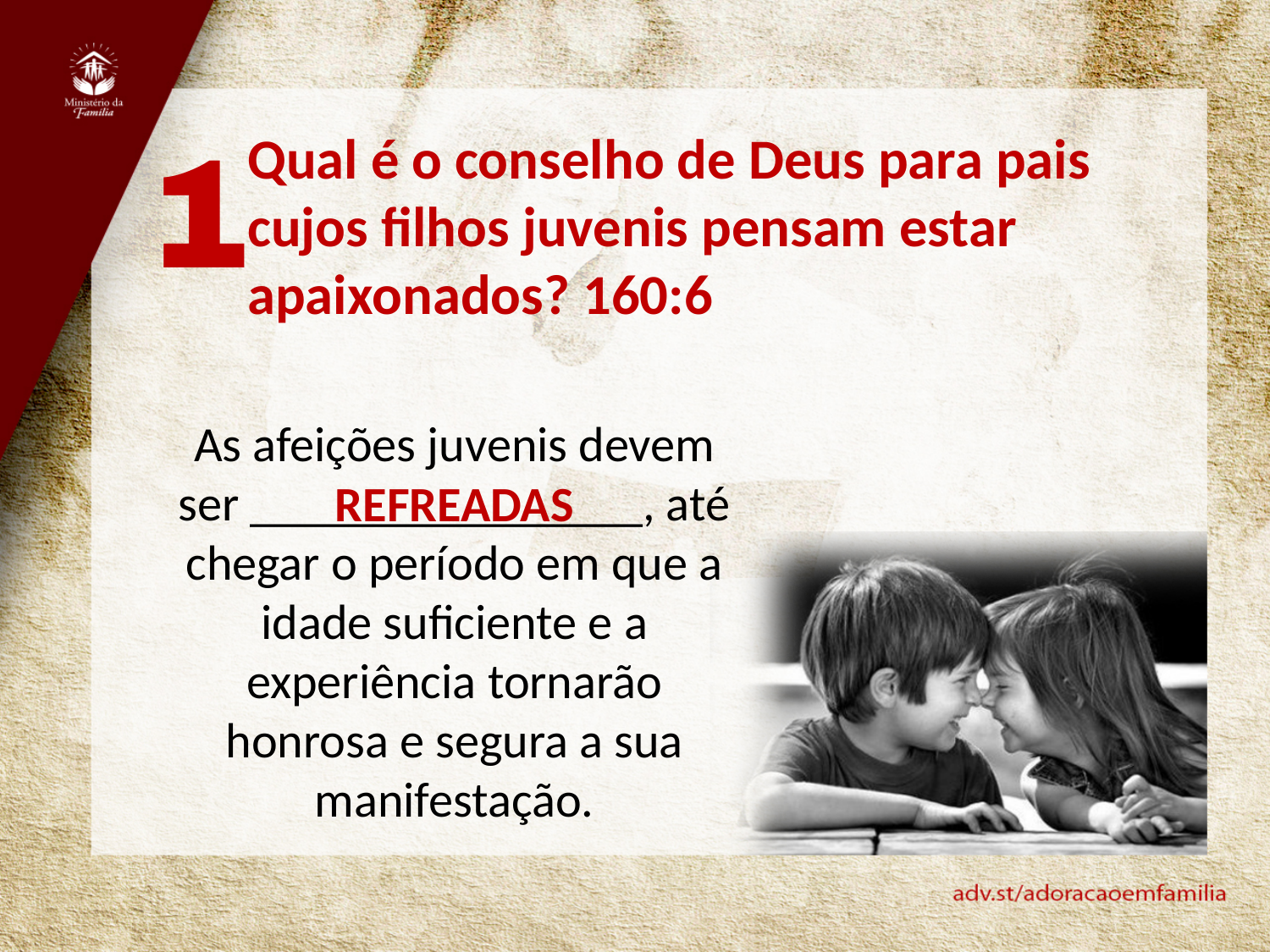

1
Qual é o conselho de Deus para pais cujos filhos juvenis pensam estar apaixonados? 160:6
As afeições juvenis devem ser ________________, até chegar o período em que a idade suficiente e a experiência tornarão honrosa e segura a sua manifestação.
REFREADAS